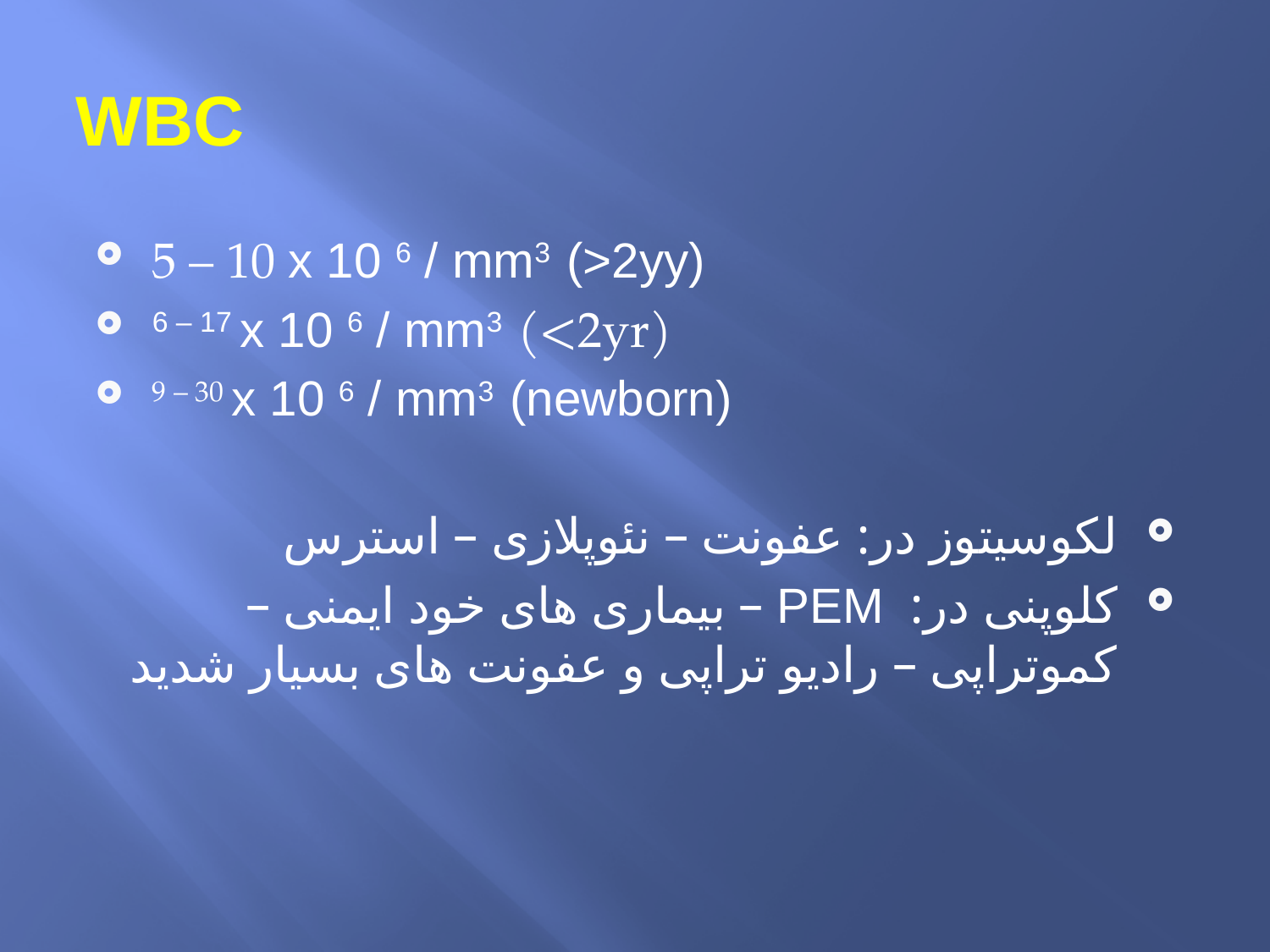

# WBC
5 – 10 x 10 6 / mm3  (>2yy)
6 – 17 x 10 6 / mm3  (<2yr)
9 – 30 x 10 6 / mm3  (newborn)

لکوسیتوز در: عفونت – نئوپلازی – استرس
کلوپنی در:  PEM – بیماری های خود ایمنی – کموتراپی – رادیو تراپی و عفونت های بسیار شدید